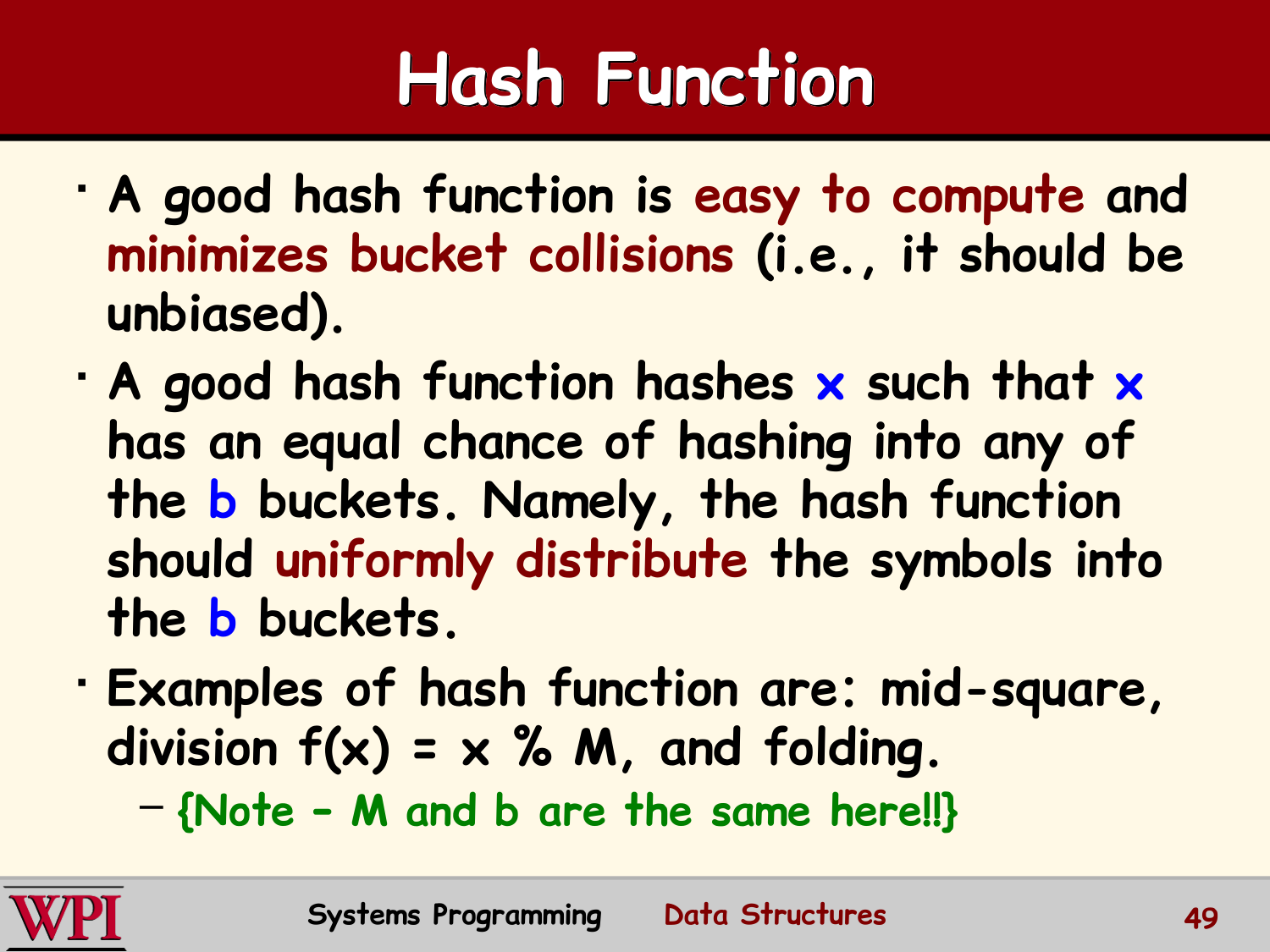

# Hash Function
A good hash function is easy to compute and minimizes bucket collisions (i.e., it should be unbiased).
A good hash function hashes x such that x has an equal chance of hashing into any of the b buckets. Namely, the hash function should uniformly distribute the symbols into the b buckets.
Examples of hash function are: mid-square, division f(x) = x % M, and folding.
{Note – M and b are the same here!!}
Systems Programming     Data Structures
49